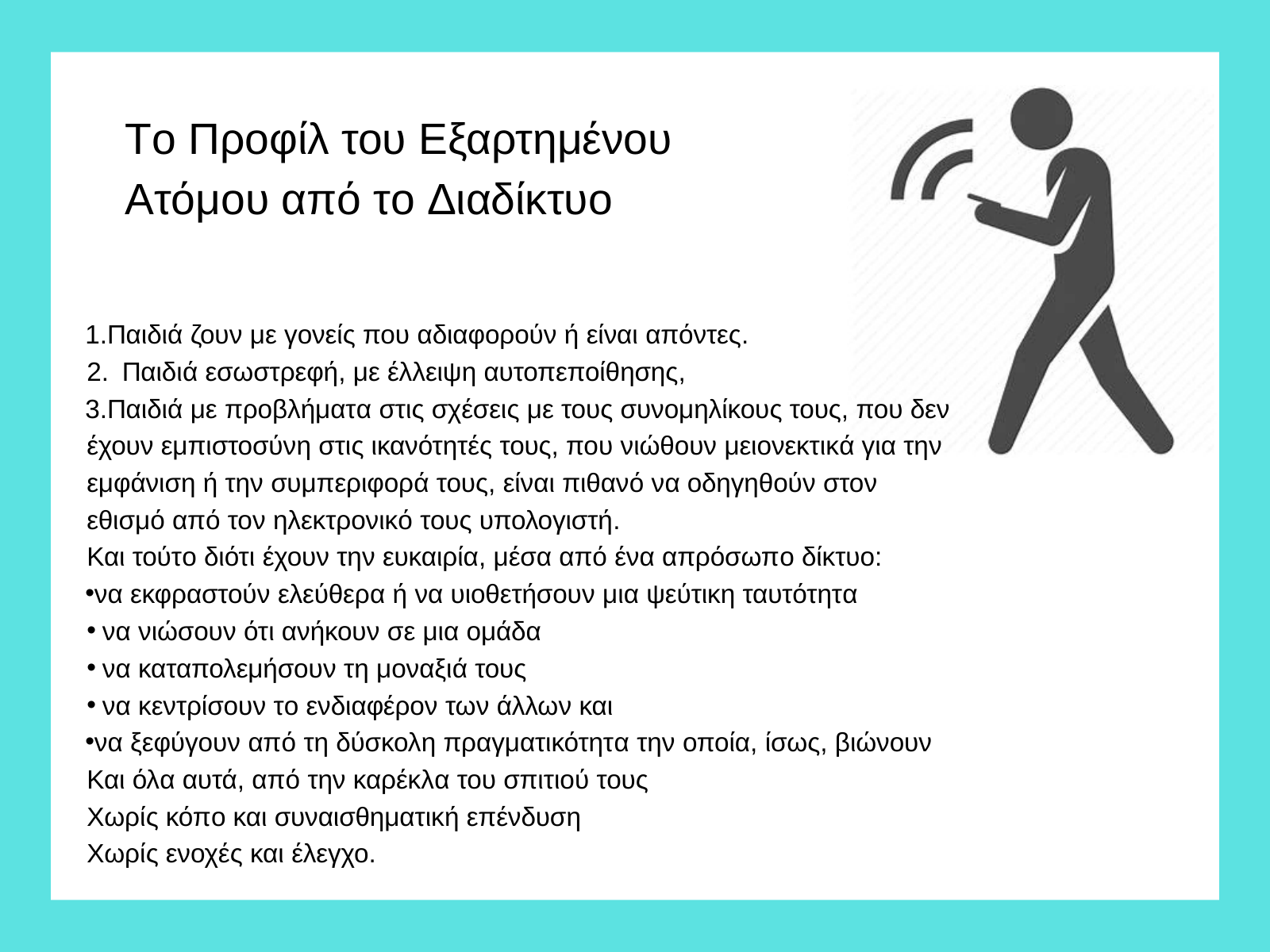

Το Προφίλ του Εξαρτημένου Ατόμου από το Διαδίκτυο
Παιδιά ζουν με γονείς που αδιαφορούν ή είναι απόντες.
Παιδιά εσωστρεφή, με έλλειψη αυτοπεποίθησης,
Παιδιά με προβλήματα στις σχέσεις με τους συνομηλίκους τους, που δεν έχουν εμπιστοσύνη στις ικανότητές τους, που νιώθουν μειονεκτικά για την εμφάνιση ή την συμπεριφορά τους, είναι πιθανό να οδηγηθούν στον
εθισμό από τον ηλεκτρονικό τους υπολογιστή.
Και τούτο διότι έχουν την ευκαιρία, μέσα από ένα απρόσωπο δίκτυο:
να εκφραστούν ελεύθερα ή να υιοθετήσουν μια ψεύτικη ταυτότητα
να νιώσουν ότι ανήκουν σε μια ομάδα
να καταπολεμήσουν τη μοναξιά τους
να κεντρίσουν το ενδιαφέρον των άλλων και
να ξεφύγουν από τη δύσκολη πραγματικότητα την οποία, ίσως, βιώνουν Και όλα αυτά, από την καρέκλα του σπιτιού τους
Χωρίς κόπο και συναισθηματική επένδυση Χωρίς ενοχές και έλεγχο.